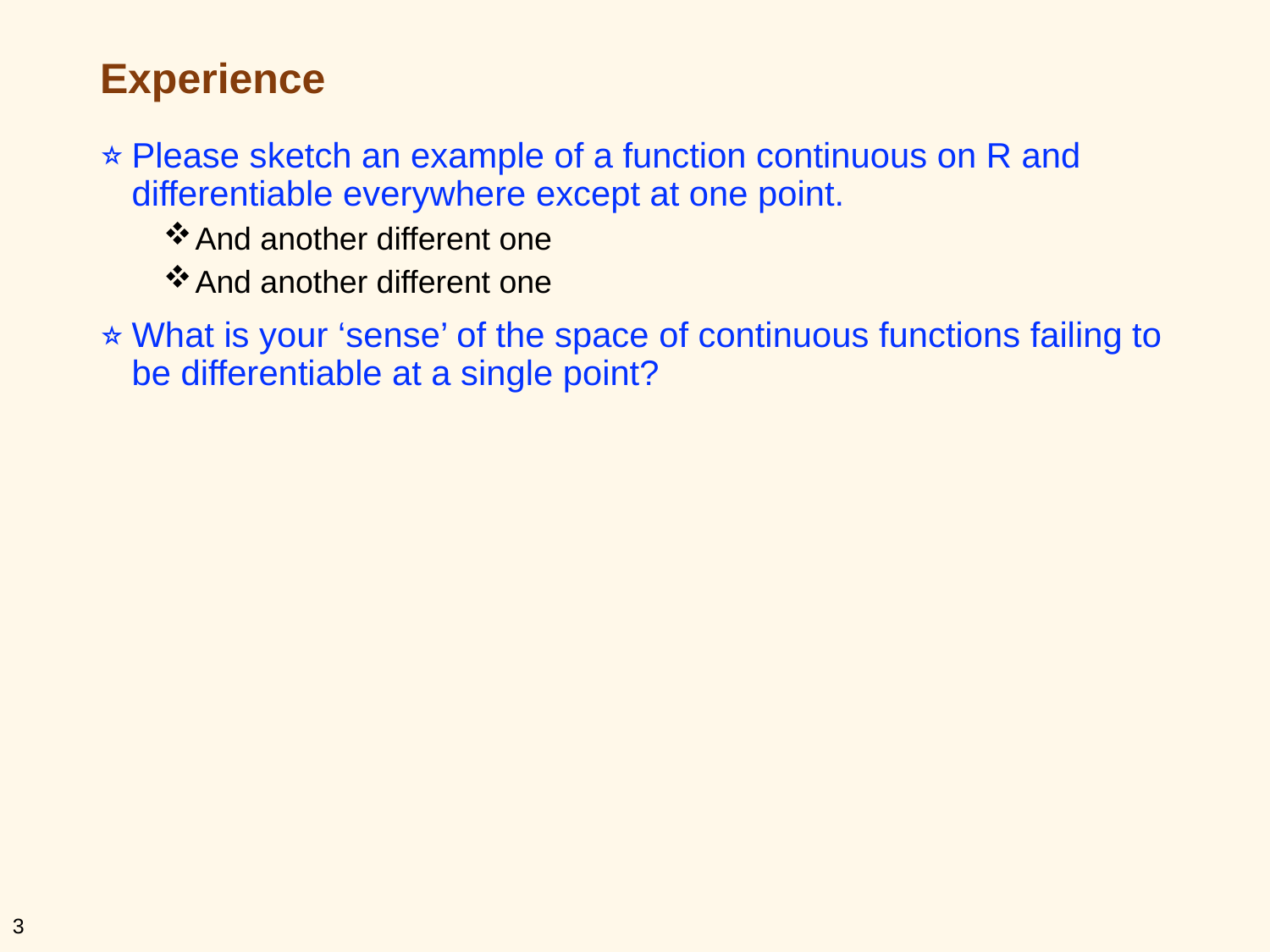

# Experience
Please sketch an example of a function continuous on R and differentiable everywhere except at one point.
And another different one
And another different one
What is your ‘sense’ of the space of continuous functions failing to be differentiable at a single point?